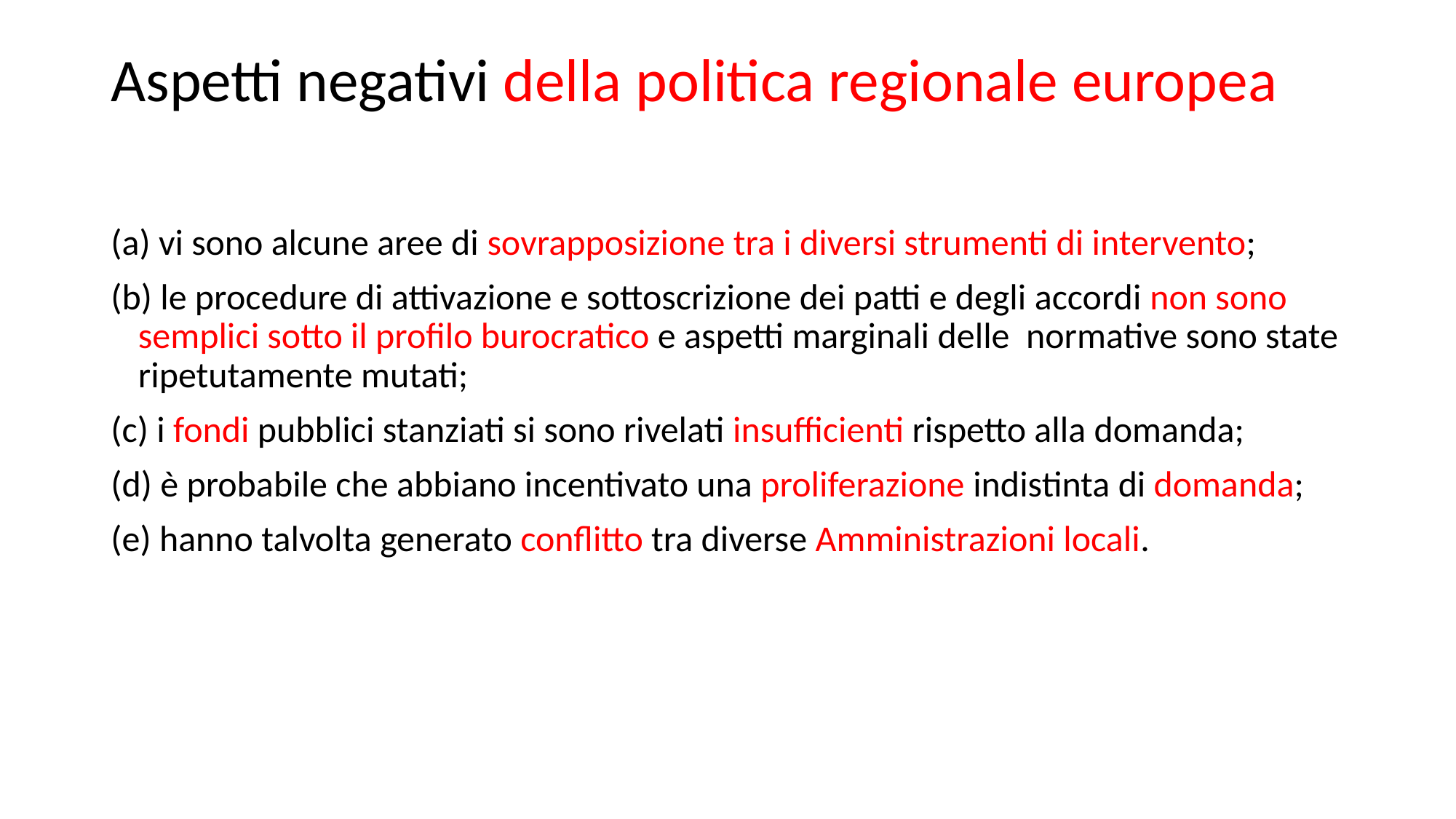

# Aspetti negativi della politica regionale europea
(a) vi sono alcune aree di sovrapposizione tra i diversi strumenti di intervento;
(b) le procedure di attivazione e sottoscrizione dei patti e degli accordi non sono semplici sotto il profilo burocratico e aspetti marginali delle  normative sono state ripetutamente mutati;
(c) i fondi pubblici stanziati si sono rivelati insufficienti rispetto alla domanda;
(d) è probabile che abbiano incentivato una proliferazione indistinta di domanda;
(e) hanno talvolta generato conflitto tra diverse Amministrazioni locali.